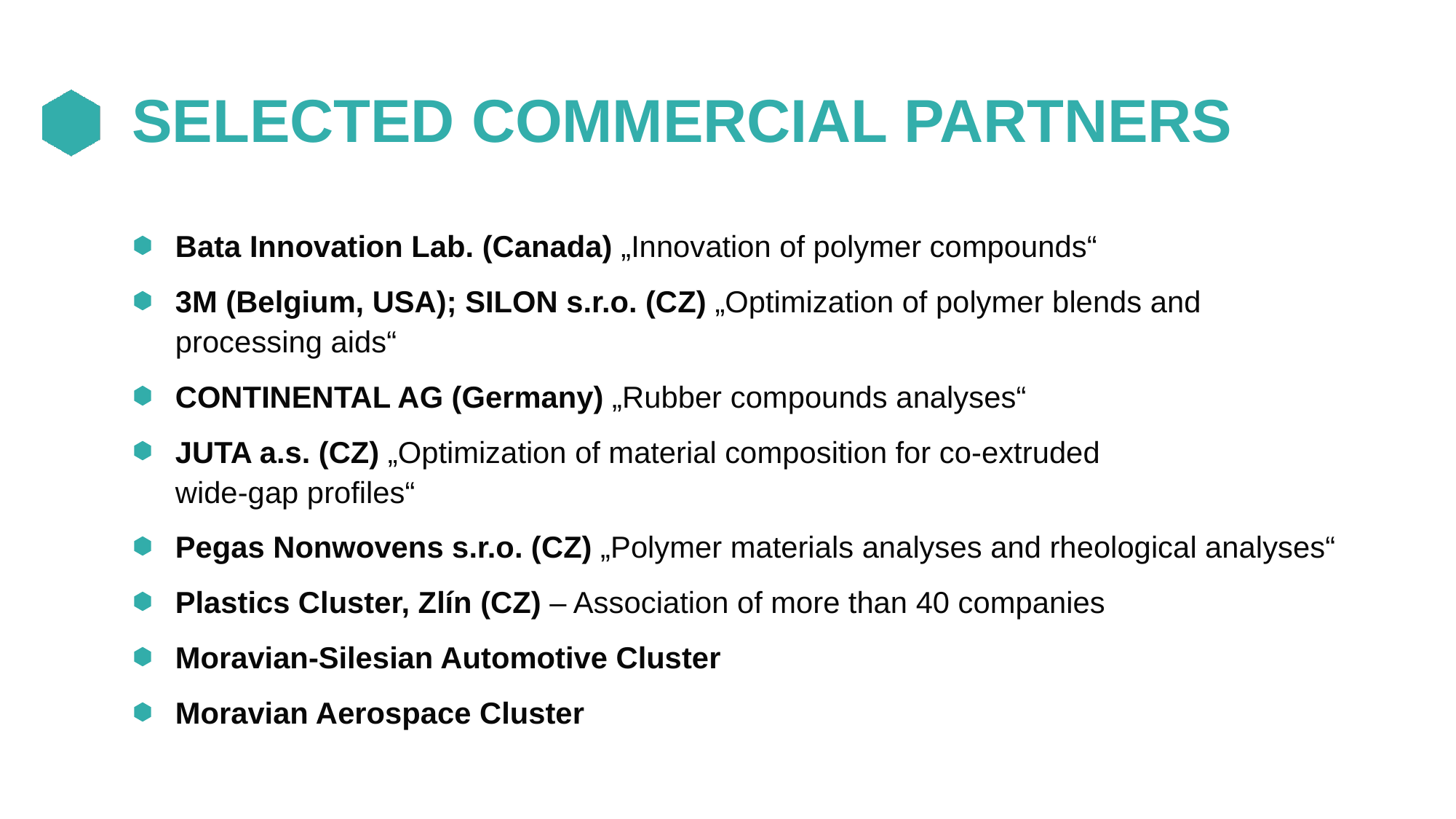

# SELECTED COMMERCIAL PARTNERS
Bata Innovation Lab. (Canada) „Innovation of polymer compounds“
3M (Belgium, USA); SILON s.r.o. (CZ) „Optimization of polymer blends and
processing aids“
CONTINENTAL AG (Germany) „Rubber compounds analyses“
JUTA a.s. (CZ) „Optimization of material composition for co-extruded
wide-gap profiles“
Pegas Nonwovens s.r.o. (CZ) „Polymer materials analyses and rheological analyses“
Plastics Cluster, Zlín (CZ) – Association of more than 40 companies
Moravian-Silesian Automotive Cluster
Moravian Aerospace Cluster